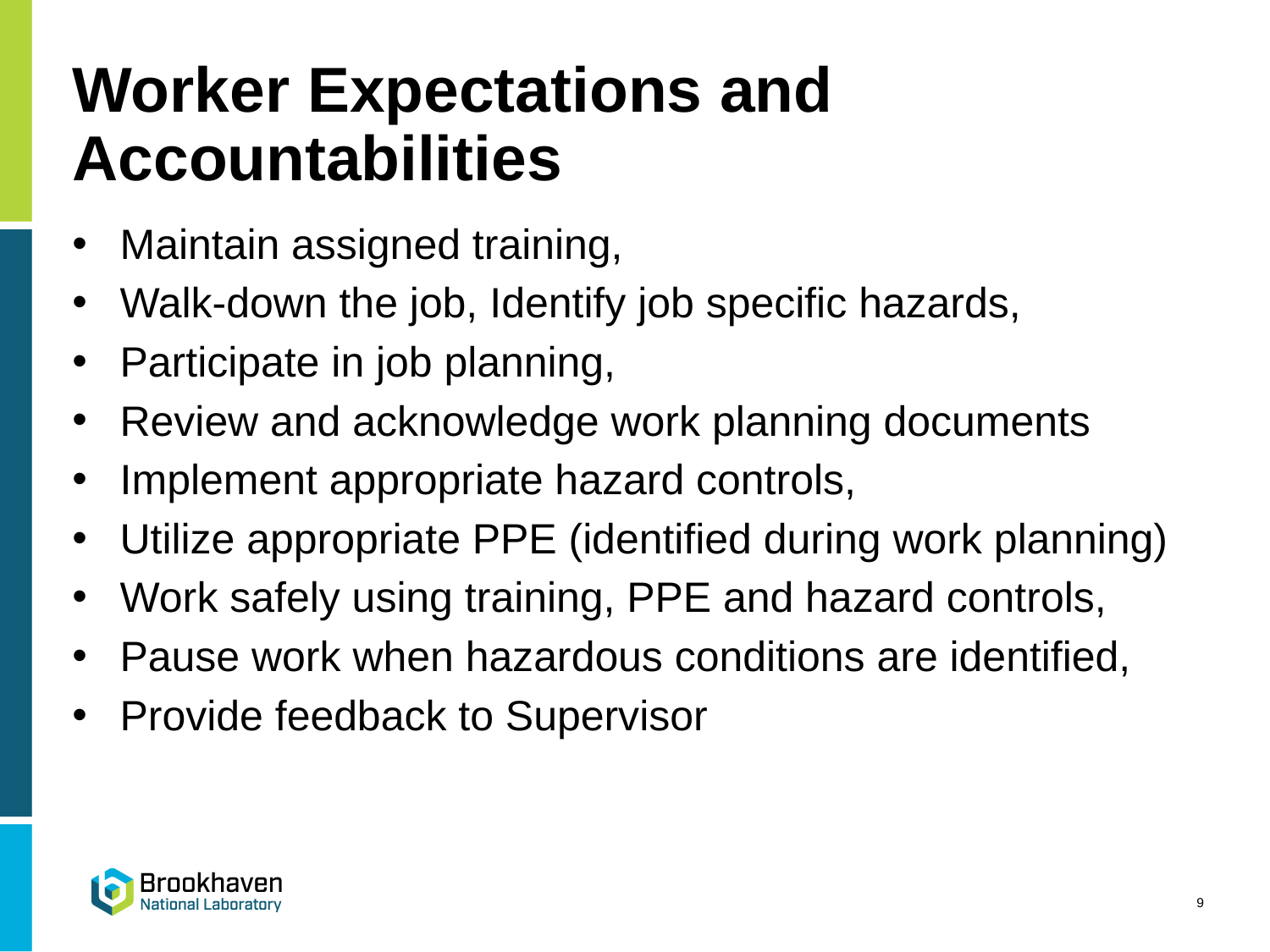

# Worker Expectations and Accountabilities
Maintain assigned training,
Walk-down the job, Identify job specific hazards,
Participate in job planning,
Review and acknowledge work planning documents
Implement appropriate hazard controls,
Utilize appropriate PPE (identified during work planning)
Work safely using training, PPE and hazard controls,
Pause work when hazardous conditions are identified,
Provide feedback to Supervisor
9